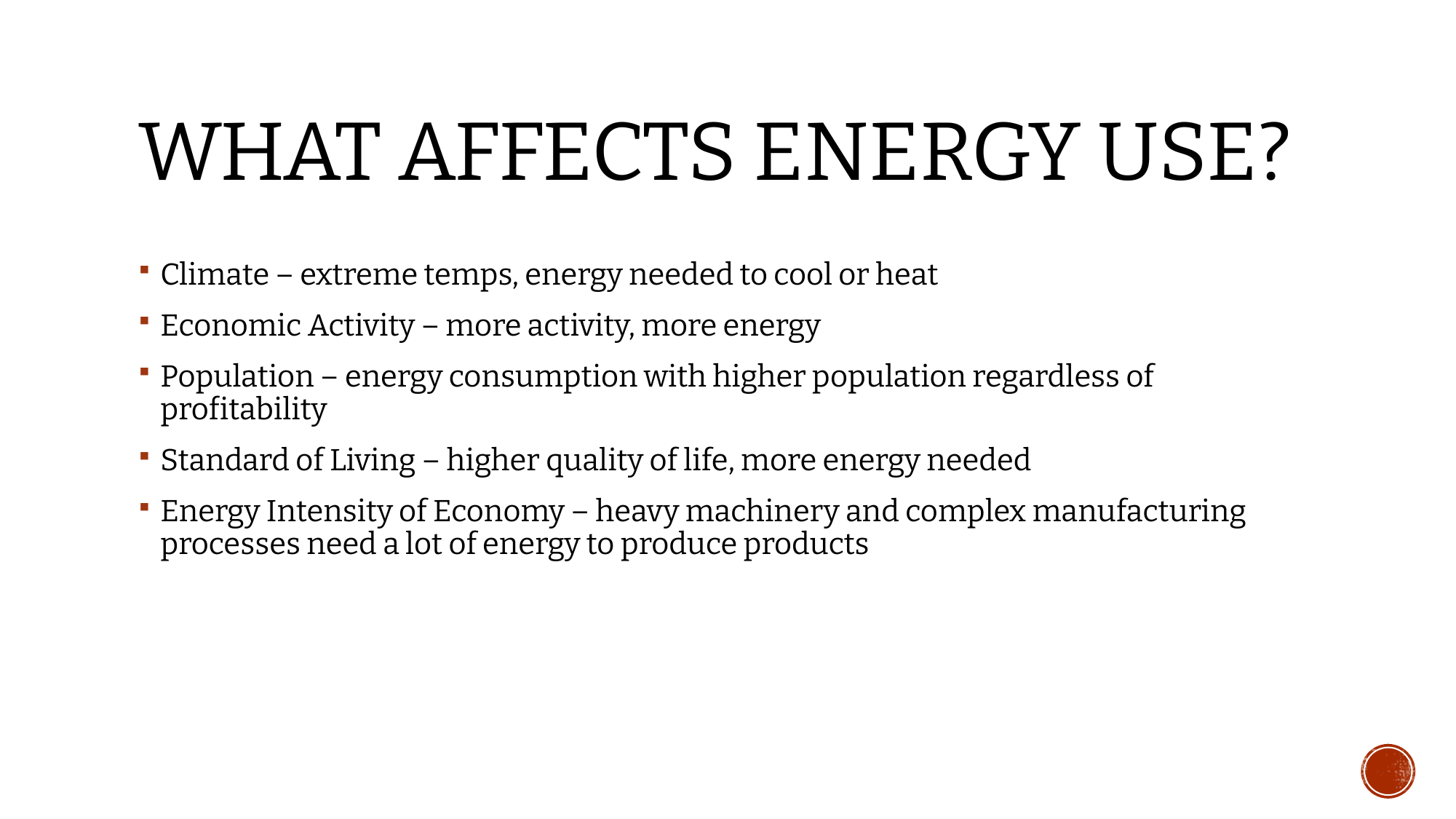

# What Affects Energy Use?
Climate – extreme temps, energy needed to cool or heat
Economic Activity – more activity, more energy
Population – energy consumption with higher population regardless of profitability
Standard of Living – higher quality of life, more energy needed
Energy Intensity of Economy – heavy machinery and complex manufacturing processes need a lot of energy to produce products